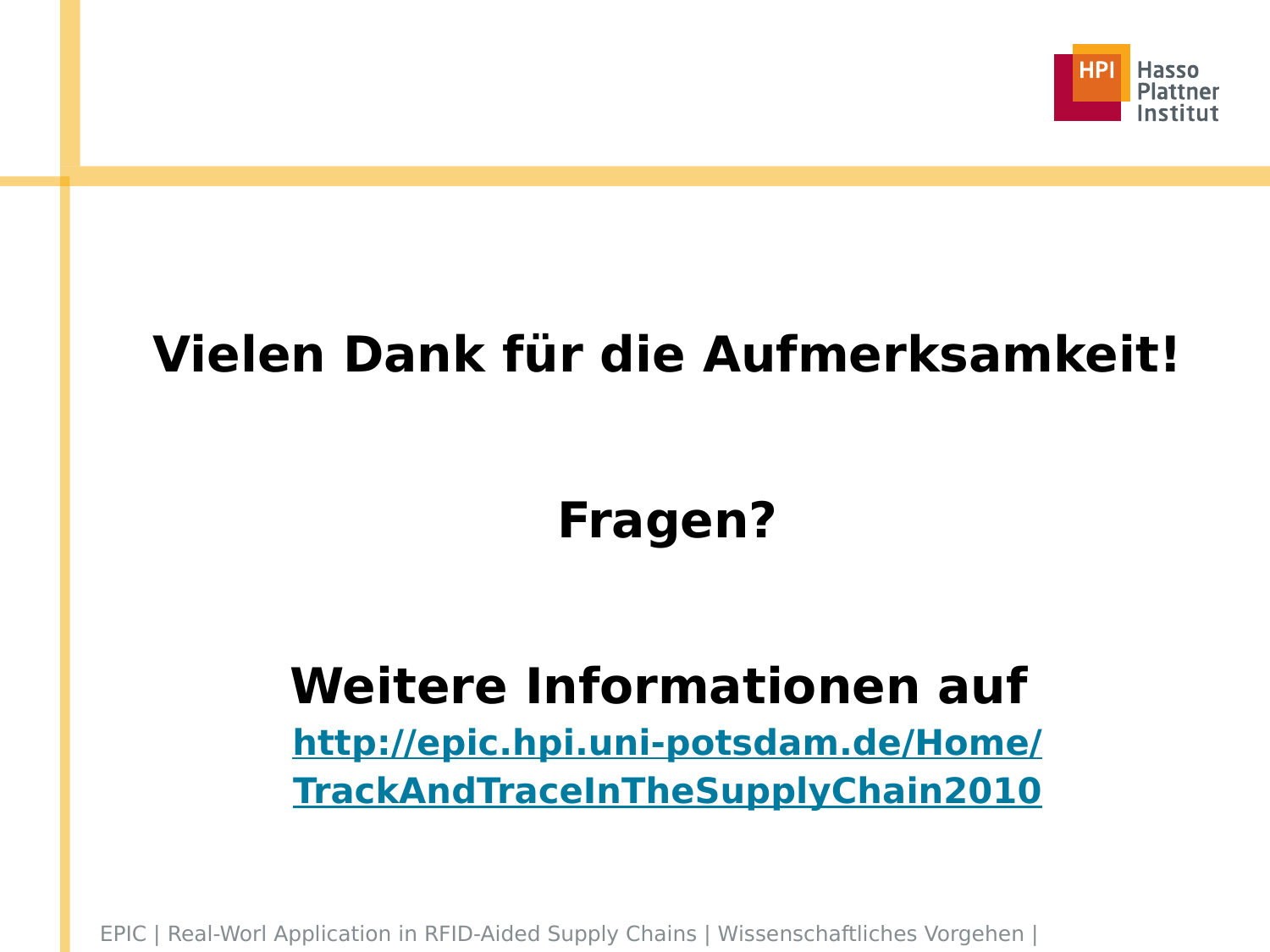

#

Vielen Dank für die Aufmerksamkeit!

Fragen?

Weitere Informationen auf
http://epic.hpi.uni-potsdam.de/Home/TrackAndTraceInTheSupplyChain2010

EPIC | Real-Worl Application in RFID-Aided Supply Chains | Wissenschaftliches Vorgehen |